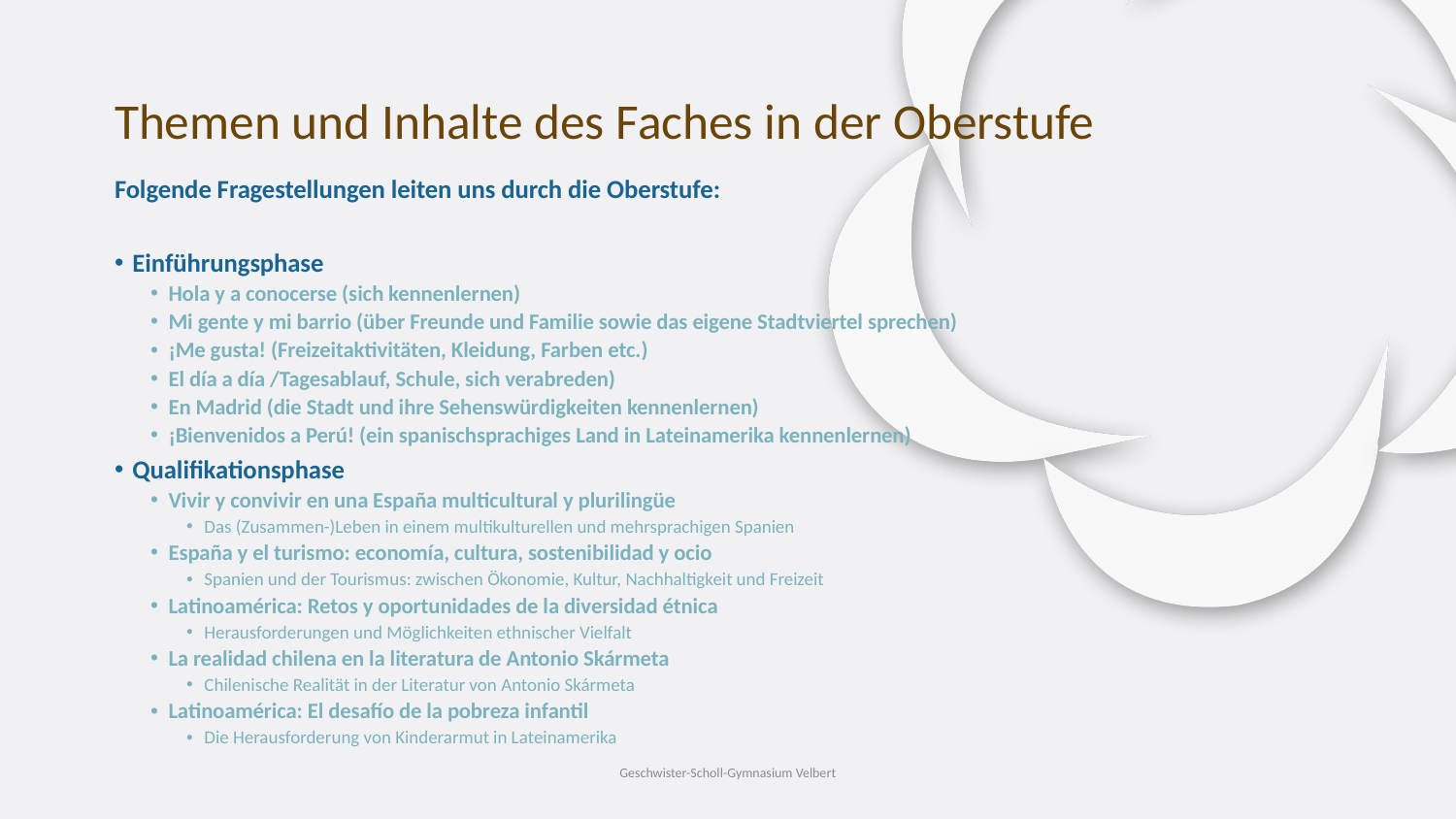

# Themen und Inhalte des Faches in der Oberstufe
Folgende Fragestellungen leiten uns durch die Oberstufe:

Einführungsphase
Hola y a conocerse (sich kennenlernen)
Mi gente y mi barrio (über Freunde und Familie sowie das eigene Stadtviertel sprechen)
¡Me gusta! (Freizeitaktivitäten, Kleidung, Farben etc.)
El día a día /Tagesablauf, Schule, sich verabreden)
En Madrid (die Stadt und ihre Sehenswürdigkeiten kennenlernen)
¡Bienvenidos a Perú! (ein spanischsprachiges Land in Lateinamerika kennenlernen)
Qualifikationsphase
Vivir y convivir en una España multicultural y plurilingüe
Das (Zusammen-)Leben in einem multikulturellen und mehrsprachigen Spanien
España y el turismo: economía, cultura, sostenibilidad y ocio
Spanien und der Tourismus: zwischen Ökonomie, Kultur, Nachhaltigkeit und Freizeit
Latinoamérica: Retos y oportunidades de la diversidad étnica
Herausforderungen und Möglichkeiten ethnischer Vielfalt
La realidad chilena en la literatura de Antonio Skármeta
Chilenische Realität in der Literatur von Antonio Skármeta
Latinoamérica: El desafío de la pobreza infantil
Die Herausforderung von Kinderarmut in Lateinamerika

Geschwister-Scholl-Gymnasium Velbert